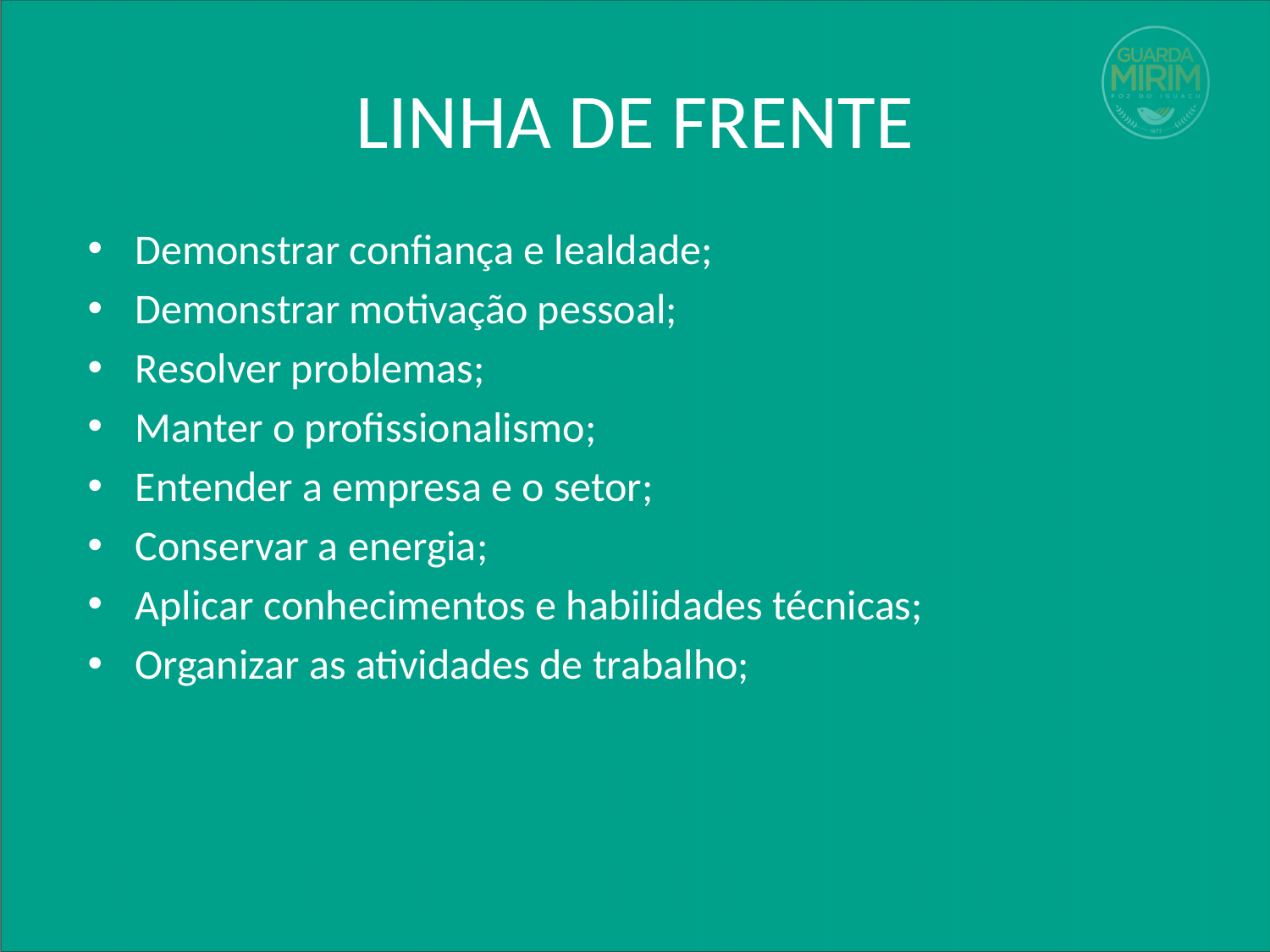

# LINHA DE FRENTE
Demonstrar confiança e lealdade;
Demonstrar motivação pessoal;
Resolver problemas;
Manter o profissionalismo;
Entender a empresa e o setor;
Conservar a energia;
Aplicar conhecimentos e habilidades técnicas;
Organizar as atividades de trabalho;